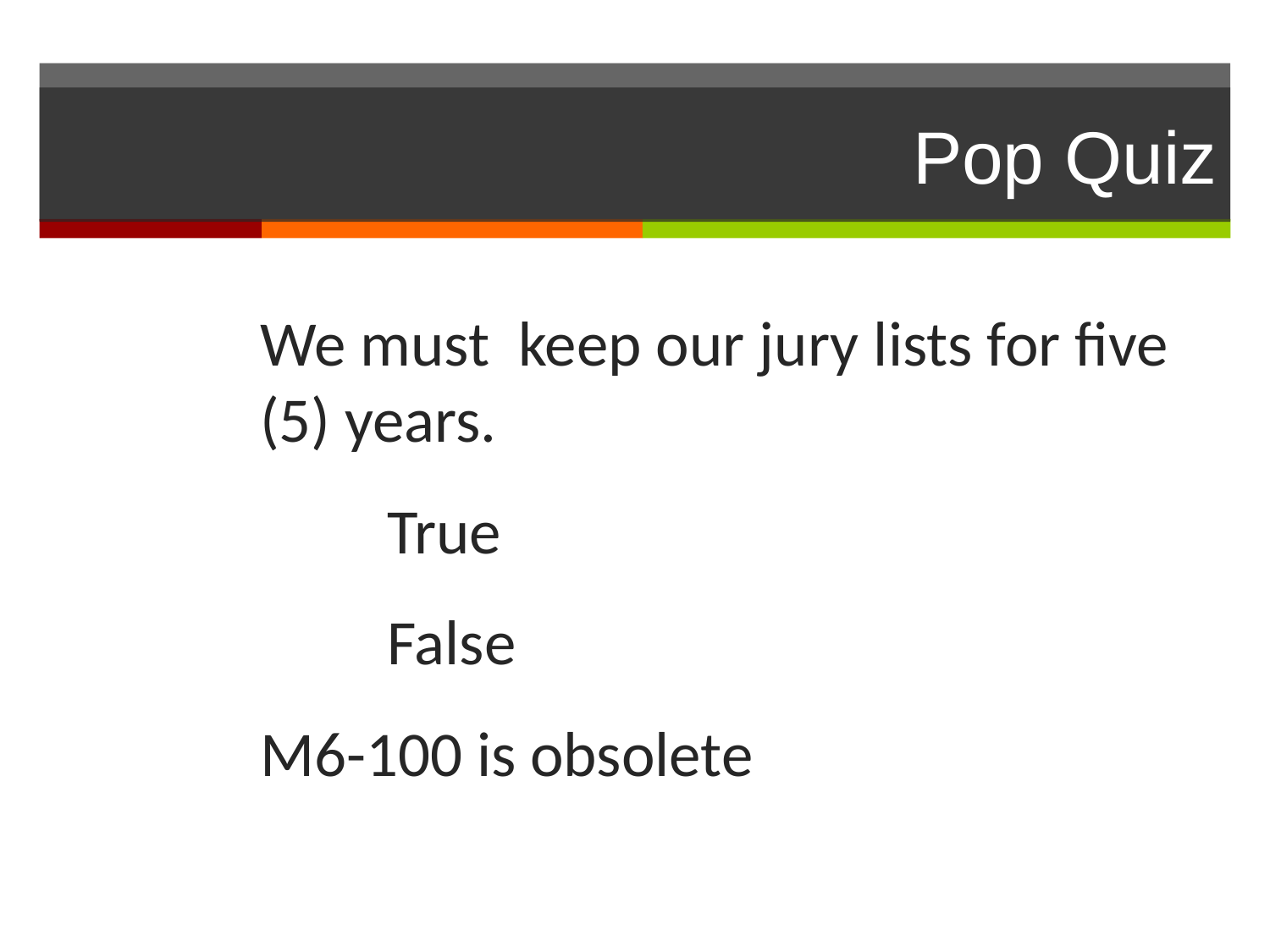

# Pop Quiz
We must  keep our jury lists for five (5) years.
	True
	False
M6-100 is obsolete